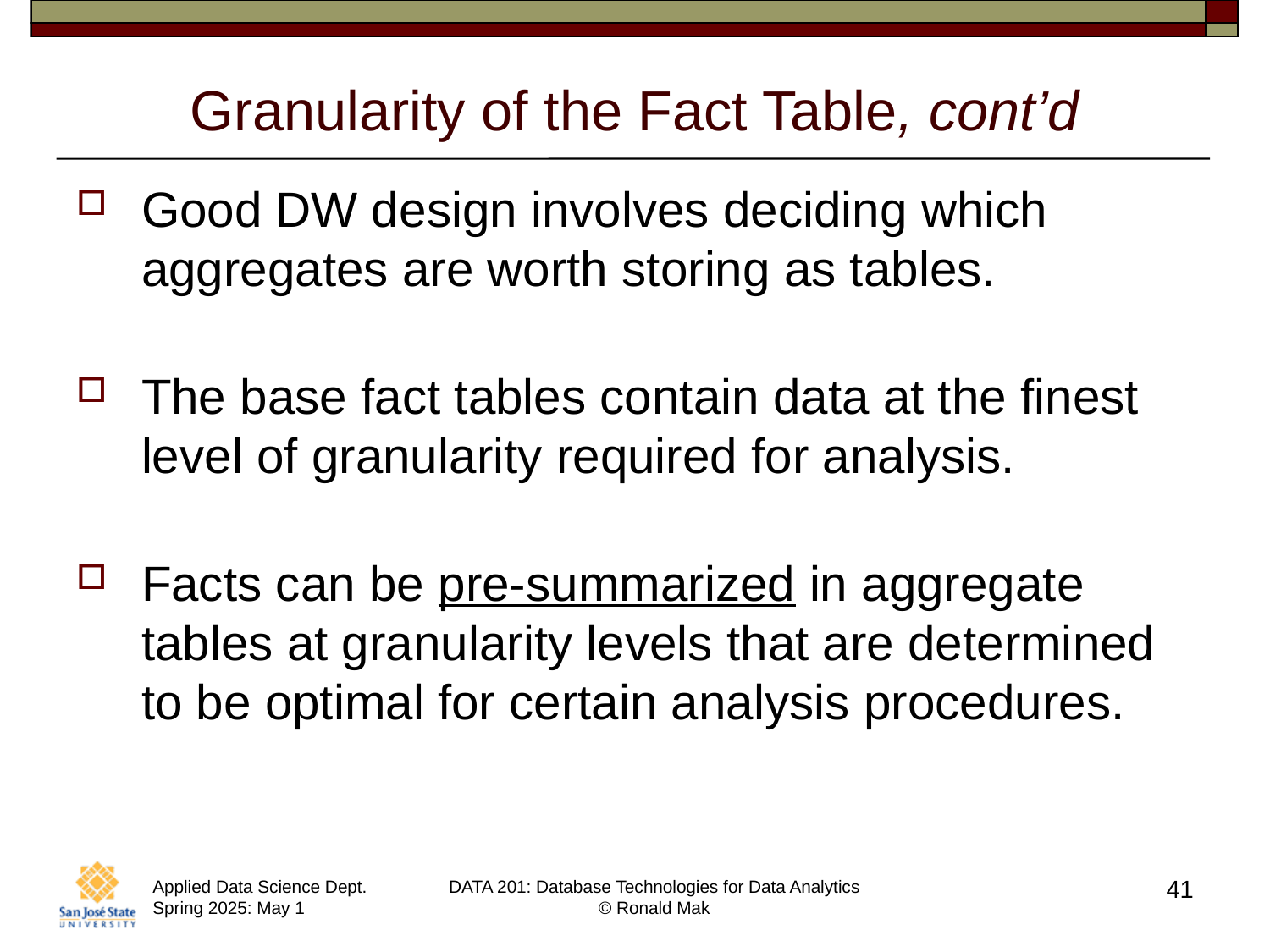

# Granularity of the Fact Table, cont’d
Good DW design involves deciding which aggregates are worth storing as tables.

The base fact tables contain data at the finest level of granularity required for analysis.

Facts can be pre-summarized in aggregate tables at granularity levels that are determined to be optimal for certain analysis procedures.
41